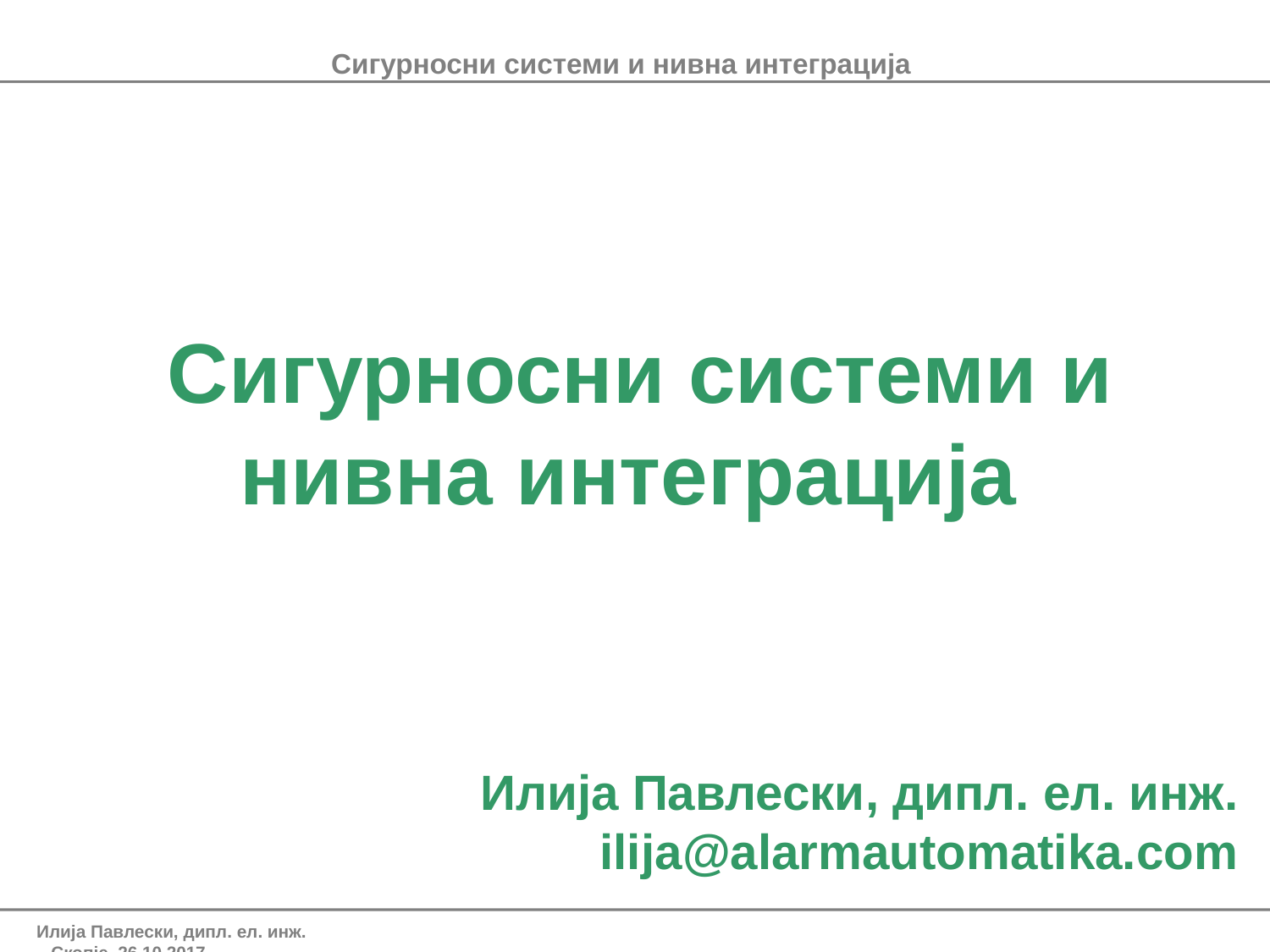

Сигурносни системи и нивна интеграција
Илија Павлески, дипл. ел. инж.
ilija@alarmautomatika.com